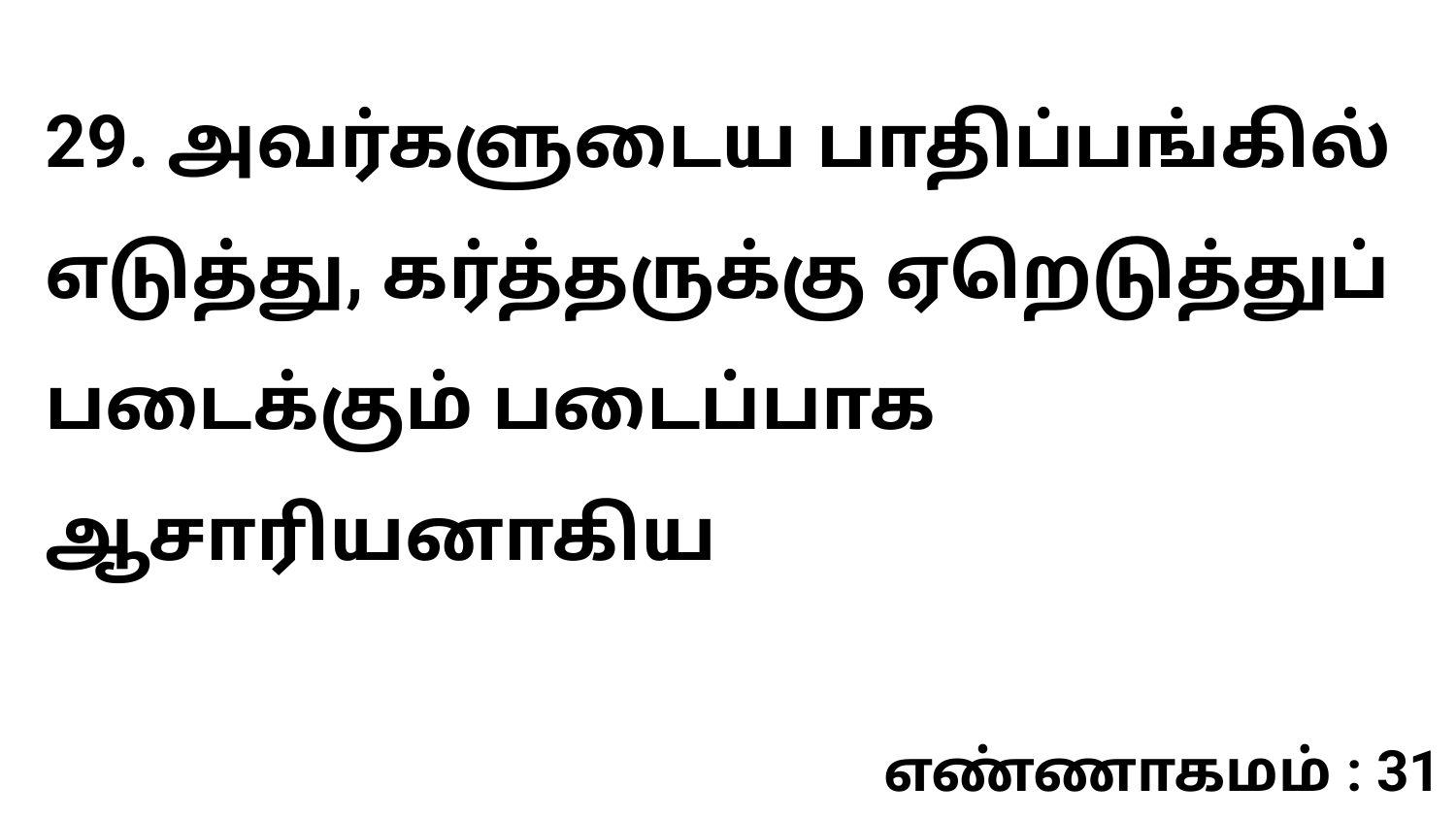

29. அவர்களுடைய பாதிப்பங்கில் எடுத்து, கர்த்தருக்கு ஏறெடுத்துப் படைக்கும் படைப்பாக ஆசாரியனாகிய
எண்ணாகமம் : 31